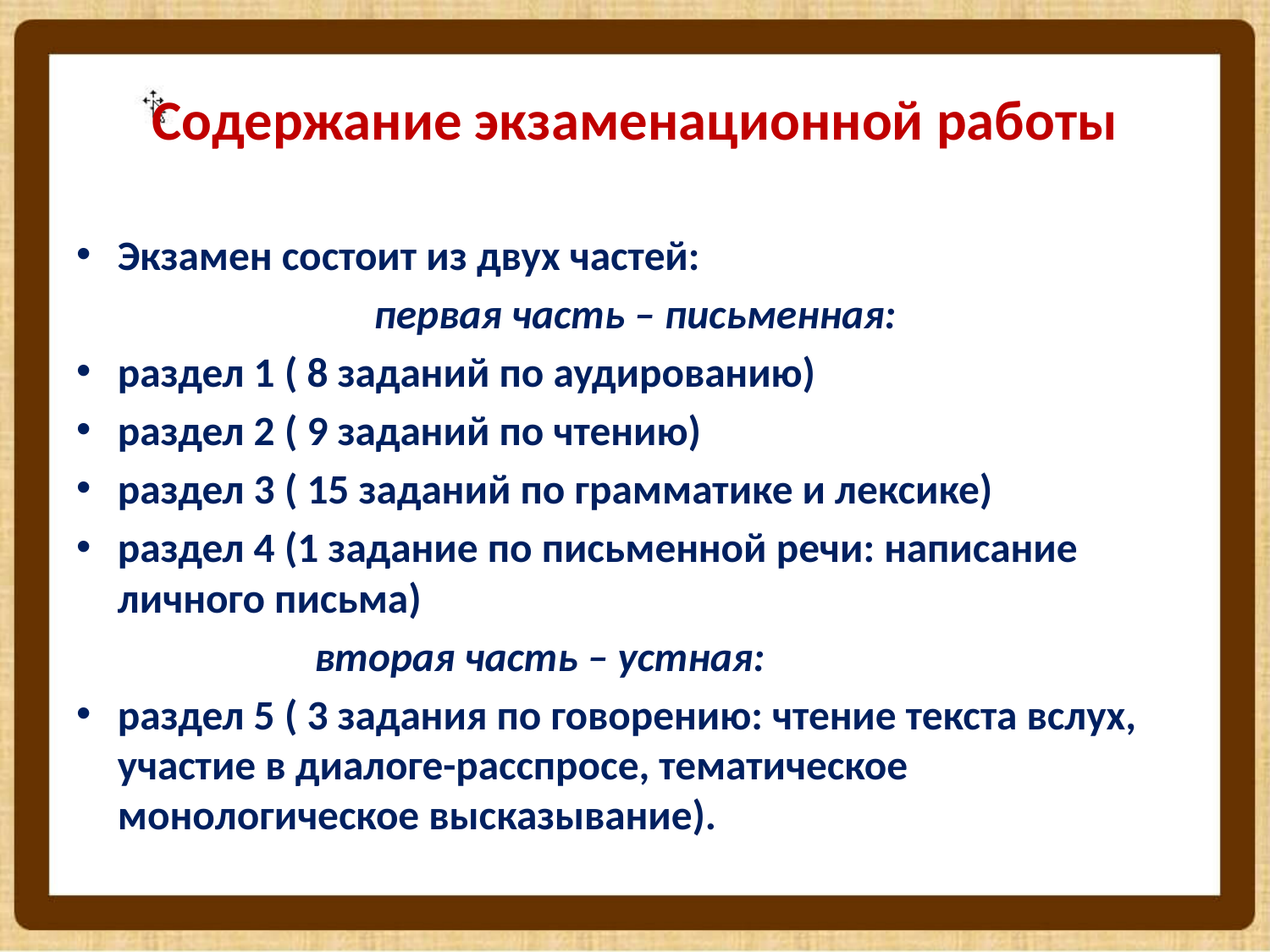

# Содержание экзаменационной работы
Экзамен состоит из двух частей:
первая часть – письменная:
раздел 1 ( 8 заданий по аудированию)
раздел 2 ( 9 заданий по чтению)
раздел 3 ( 15 заданий по грамматике и лексике)
раздел 4 (1 задание по письменной речи: написание личного письма)
                         вторая часть – устная:
раздел 5 ( 3 задания по говорению: чтение текста вслух, участие в диалоге-расспросе, тематическое монологическое высказывание).